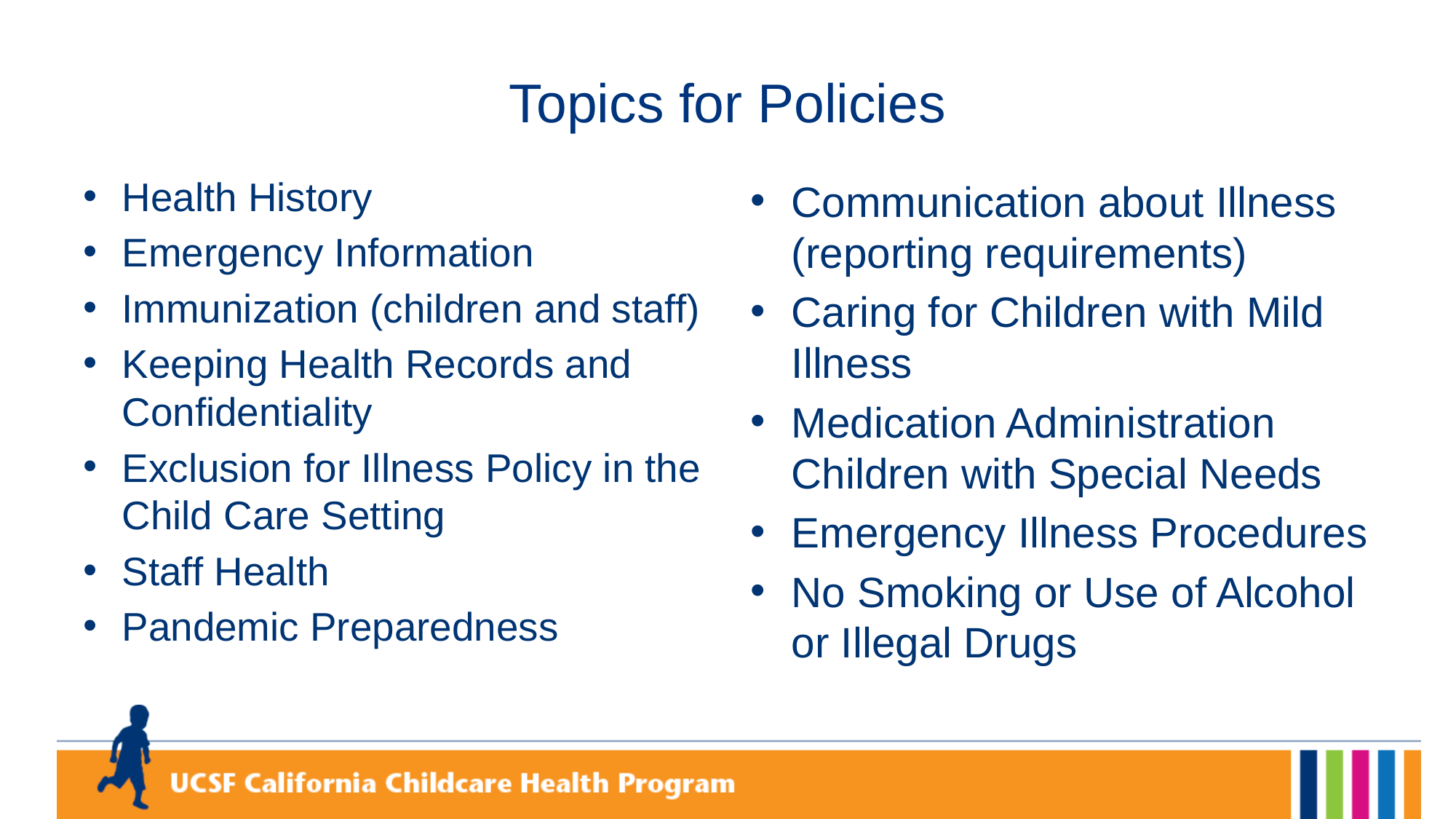

# Topics for Policies
Health History
Emergency Information
Immunization (children and staff)
Keeping Health Records and Confidentiality
Exclusion for Illness Policy in the Child Care Setting
Staff Health
Pandemic Preparedness

Communication about Illness (reporting requirements)
Caring for Children with Mild Illness
Medication Administration Children with Special Needs
Emergency Illness Procedures
No Smoking or Use of Alcohol or Illegal Drugs